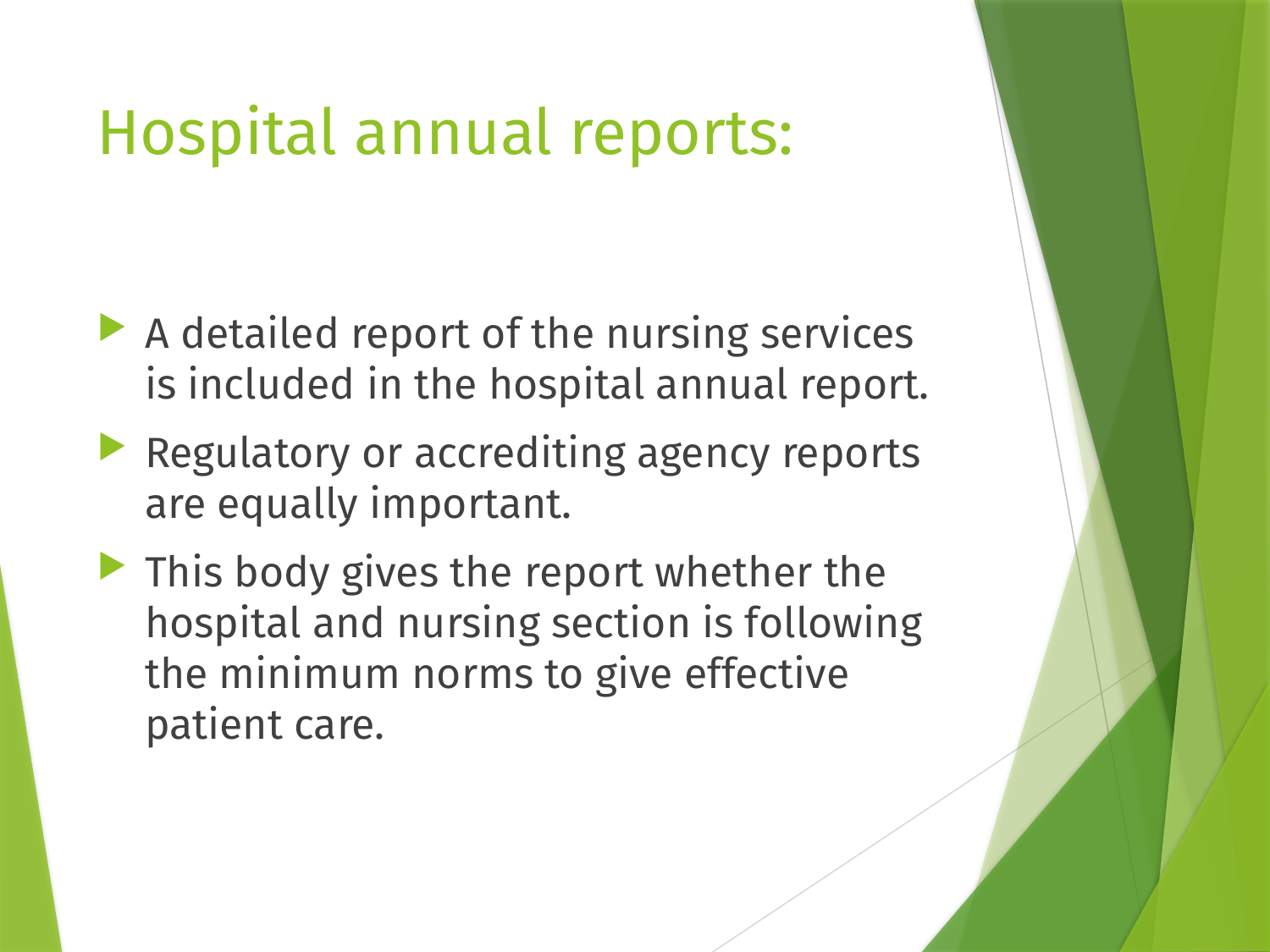

# Hospital annual reports:
A detailed report of the nursing services is included in the hospital annual report.
Regulatory or accrediting agency reports are equally important.
This body gives the report whether the hospital and nursing section is following  the minimum norms to give effective patient care.